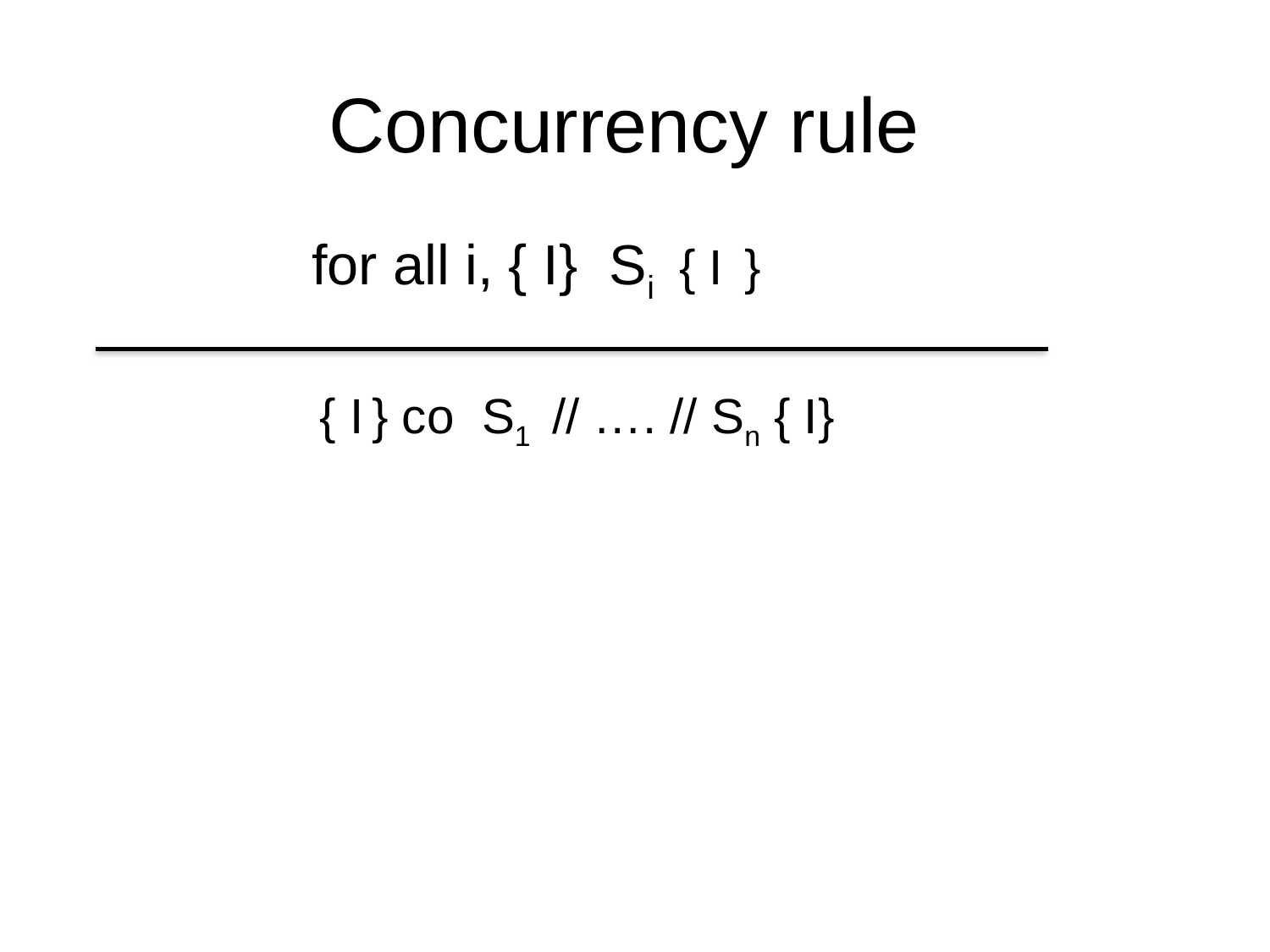

# Concurrency rule
	            for all i, { I}  Si  { I  }

 		     { I } co  S1  // …. // Sn { I}